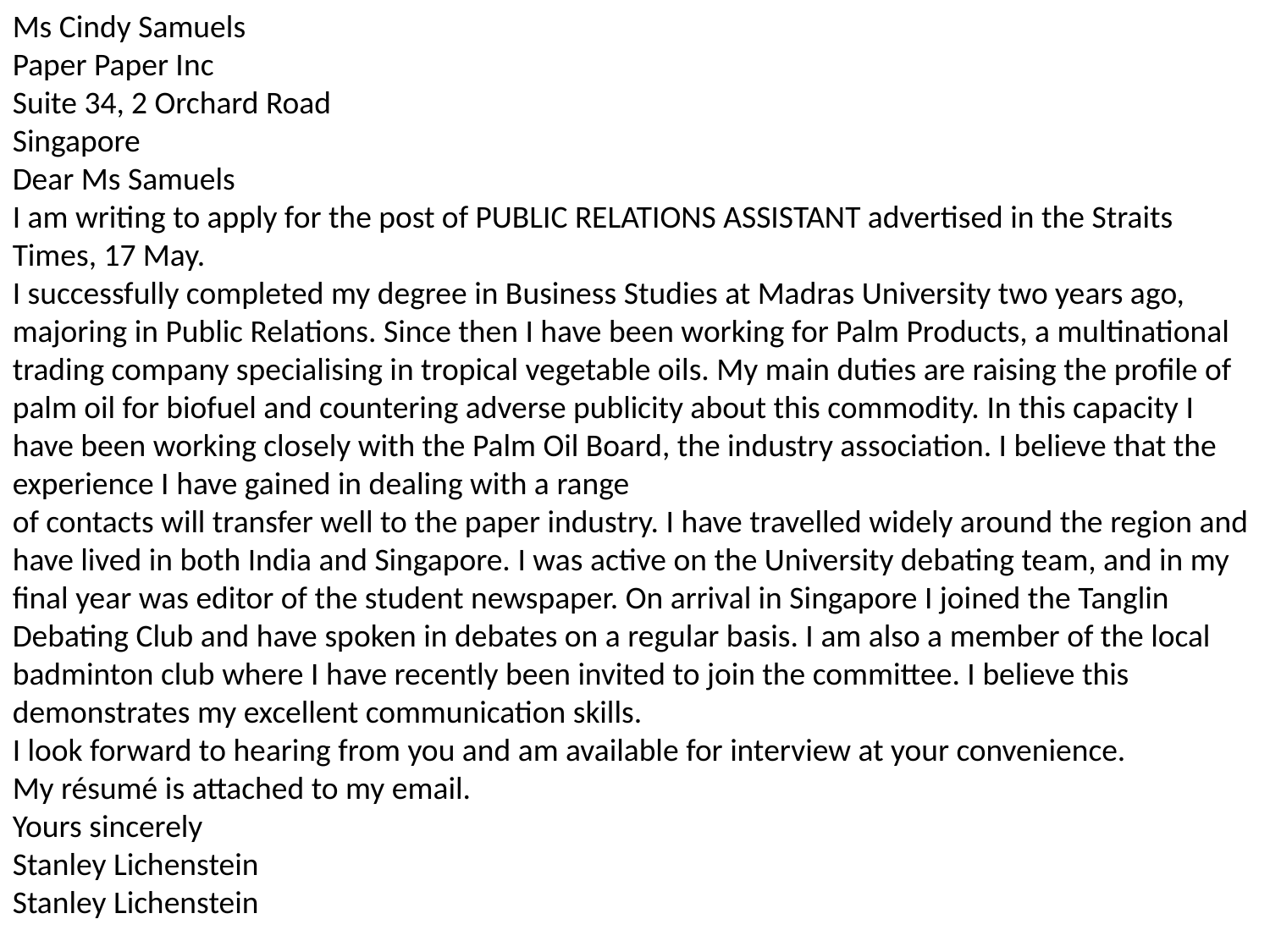

Ms Cindy Samuels
Paper Paper Inc
Suite 34, 2 Orchard Road
Singapore
Dear Ms Samuels
I am writing to apply for the post of PUBLIC RELATIONS ASSISTANT advertised in the Straits Times, 17 May.
I successfully completed my degree in Business Studies at Madras University two years ago, majoring in Public Relations. Since then I have been working for Palm Products, a multinational trading company specialising in tropical vegetable oils. My main duties are raising the profile of palm oil for biofuel and countering adverse publicity about this commodity. In this capacity I have been working closely with the Palm Oil Board, the industry association. I believe that the experience I have gained in dealing with a range
of contacts will transfer well to the paper industry. I have travelled widely around the region and have lived in both India and Singapore. I was active on the University debating team, and in my final year was editor of the student newspaper. On arrival in Singapore I joined the Tanglin Debating Club and have spoken in debates on a regular basis. I am also a member of the local badminton club where I have recently been invited to join the committee. I believe this demonstrates my excellent communication skills.
I look forward to hearing from you and am available for interview at your convenience.
My résumé is attached to my email.
Yours sincerely
Stanley Lichenstein
Stanley Lichenstein